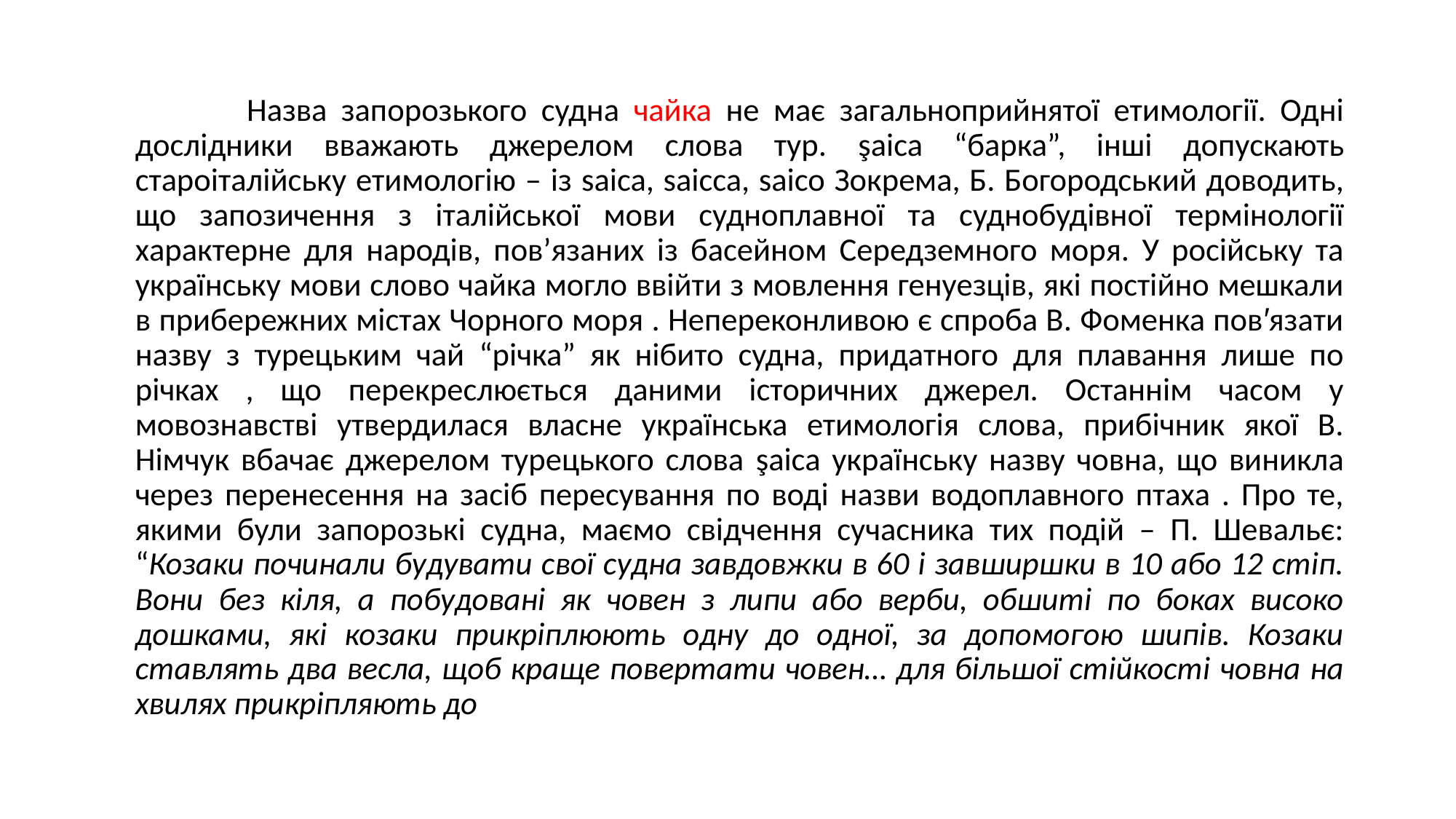

Назва запорозького судна чайка не має загальноприйнятої етимології. Одні дослідники вважають джерелом слова тур. şaica “барка”, інші допускають староіталійську етимологію – із saica, saicca, saico Зокрема, Б. Богородський доводить, що запозичення з італійської мови судноплавної та суднобудівної термінології характерне для народів, пов’язаних із басейном Середземного моря. У російську та українську мови слово чайка могло ввійти з мовлення генуезців, які постійно мешкали в прибережних містах Чорного моря . Непереконливою є спроба В. Фоменка пов′язати назву з турецьким чай “річка” як нібито судна, придатного для плавання лише по річках , що перекреслюється даними історичних джерел. Останнім часом у мовознавстві утвердилася власне українська етимологія слова, прибічник якої В. Німчук вбачає джерелом турецького слова şaica українську назву човна, що виникла через перенесення на засіб пересування по воді назви водоплавного птаха . Про те, якими були запорозькі судна, маємо свідчення сучасника тих подій – П. Шевальє: “Козаки починали будувати свої судна завдовжки в 60 і завширшки в 10 або 12 стіп. Вони без кіля, а побудовані як човен з липи або верби, обшиті по боках високо дошками, які козаки прикріплюють одну до одної, за допомогою шипів. Козаки ставлять два весла, щоб краще повертати човен… для більшої стійкості човна на хвилях прикріпляють до